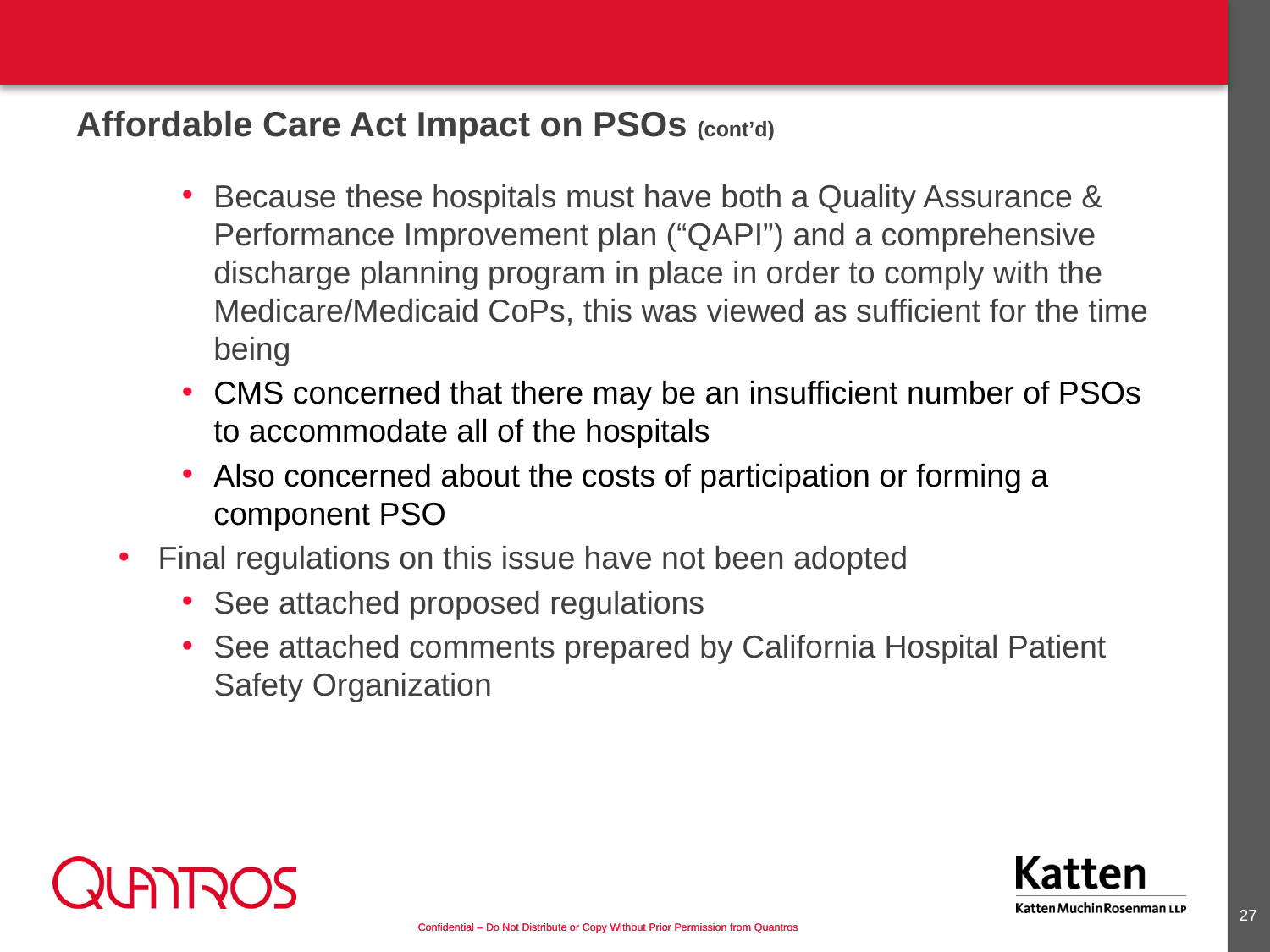

Affordable Care Act Impact on PSOs (cont’d)

Because these hospitals must have both a Quality Assurance & Performance Improvement plan (“QAPI”) and a comprehensive discharge planning program in place in order to comply with the Medicare/Medicaid CoPs, this was viewed as sufficient for the time being
CMS concerned that there may be an insufficient number of PSOs to accommodate all of the hospitals
Also concerned about the costs of participation or forming a component PSO
Final regulations on this issue have not been adopted
See attached proposed regulations
See attached comments prepared by California Hospital Patient Safety Organization

27